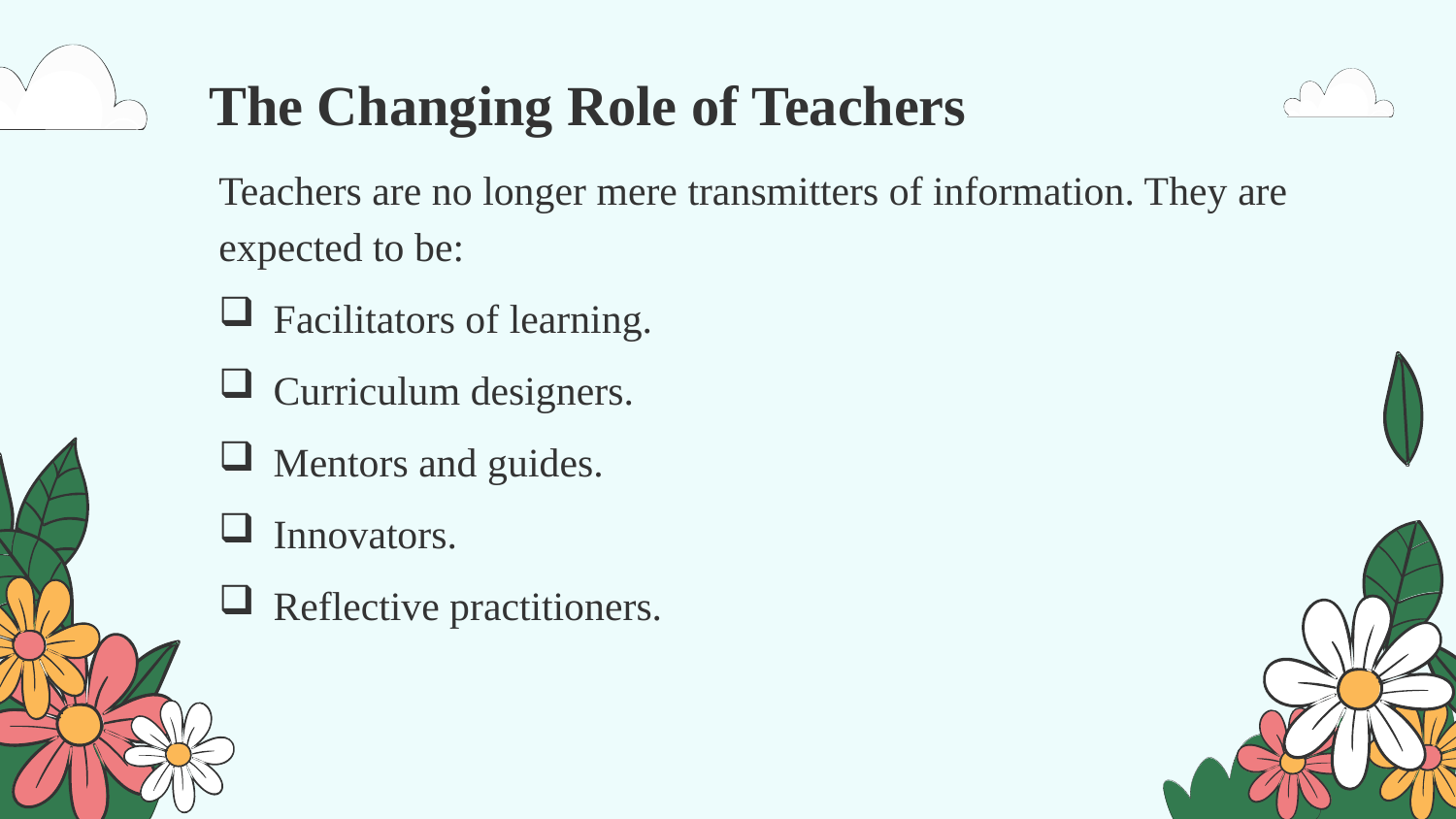

The Changing Role of Teachers
Teachers are no longer mere transmitters of information. They are expected to be:
Facilitators of learning.
Curriculum designers.
Mentors and guides.
Innovators.
Reflective practitioners.